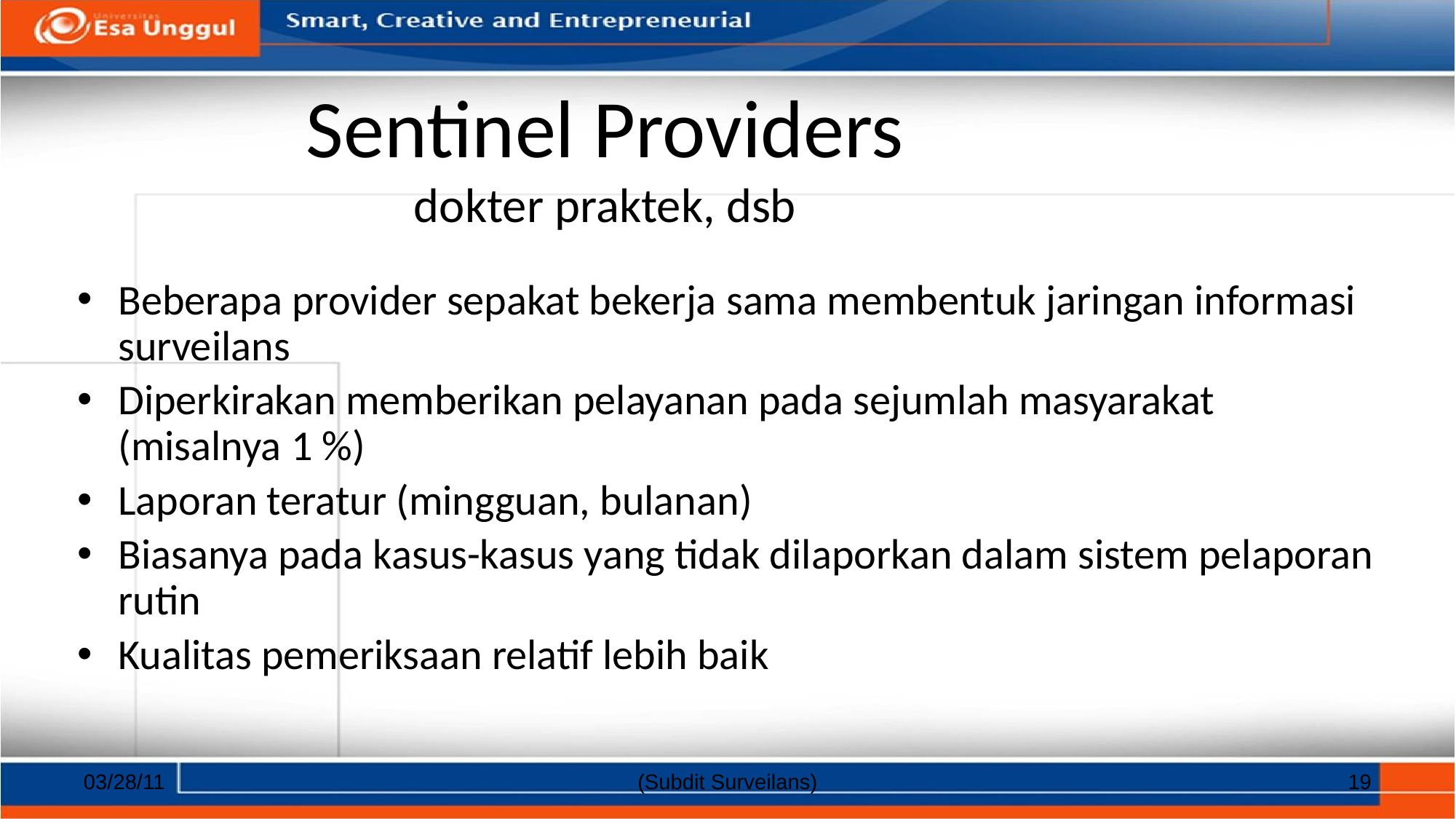

# Sentinel Providers dokter praktek, dsb
Beberapa provider sepakat bekerja sama membentuk jaringan informasi surveilans
Diperkirakan memberikan pelayanan pada sejumlah masyarakat (misalnya 1 %)
Laporan teratur (mingguan, bulanan)
Biasanya pada kasus-kasus yang tidak dilaporkan dalam sistem pelaporan rutin
Kualitas pemeriksaan relatif lebih baik
03/28/11
(Subdit Surveilans)
19